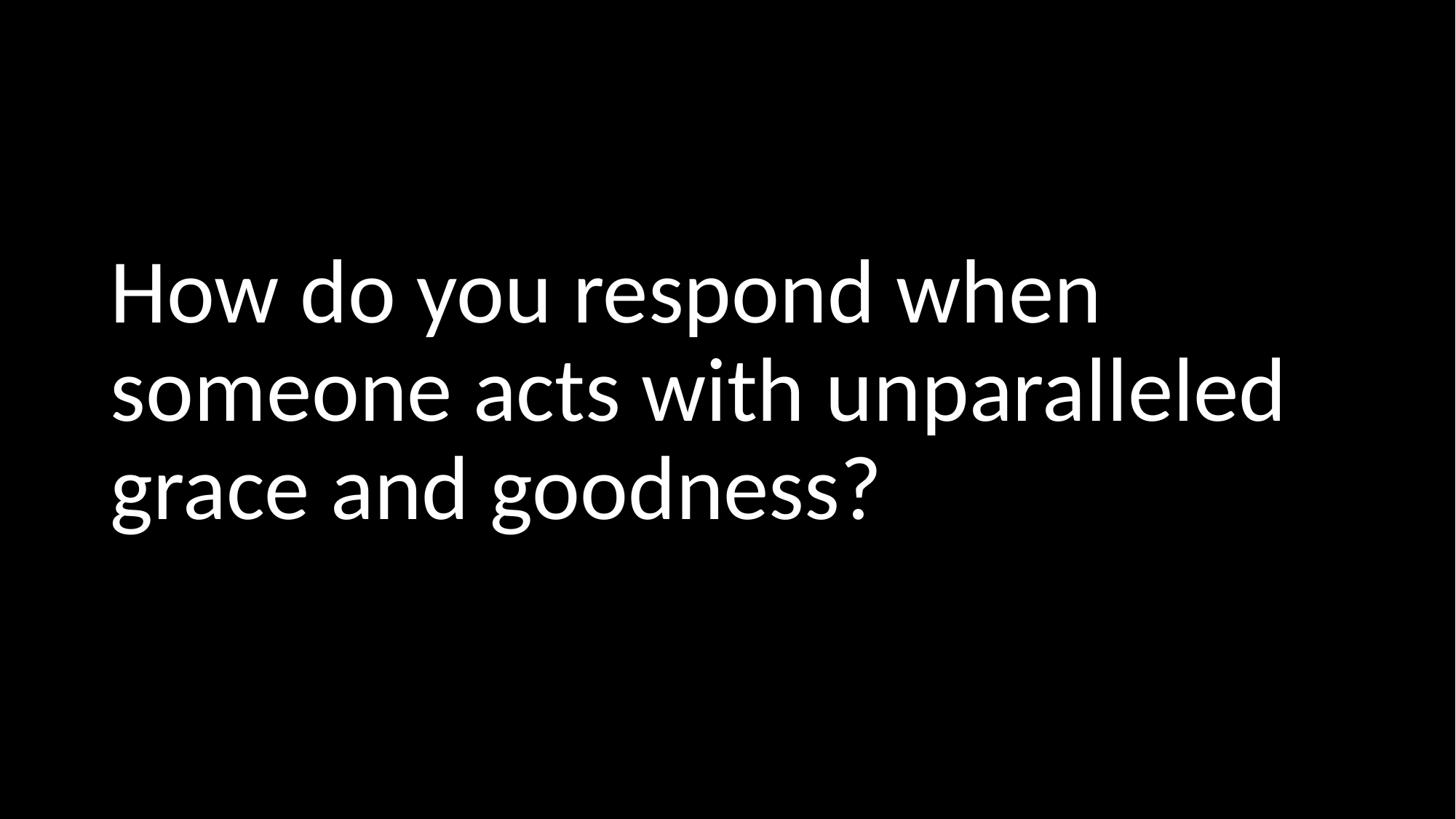

# How do you respond when someone acts with unparalleled grace and goodness?